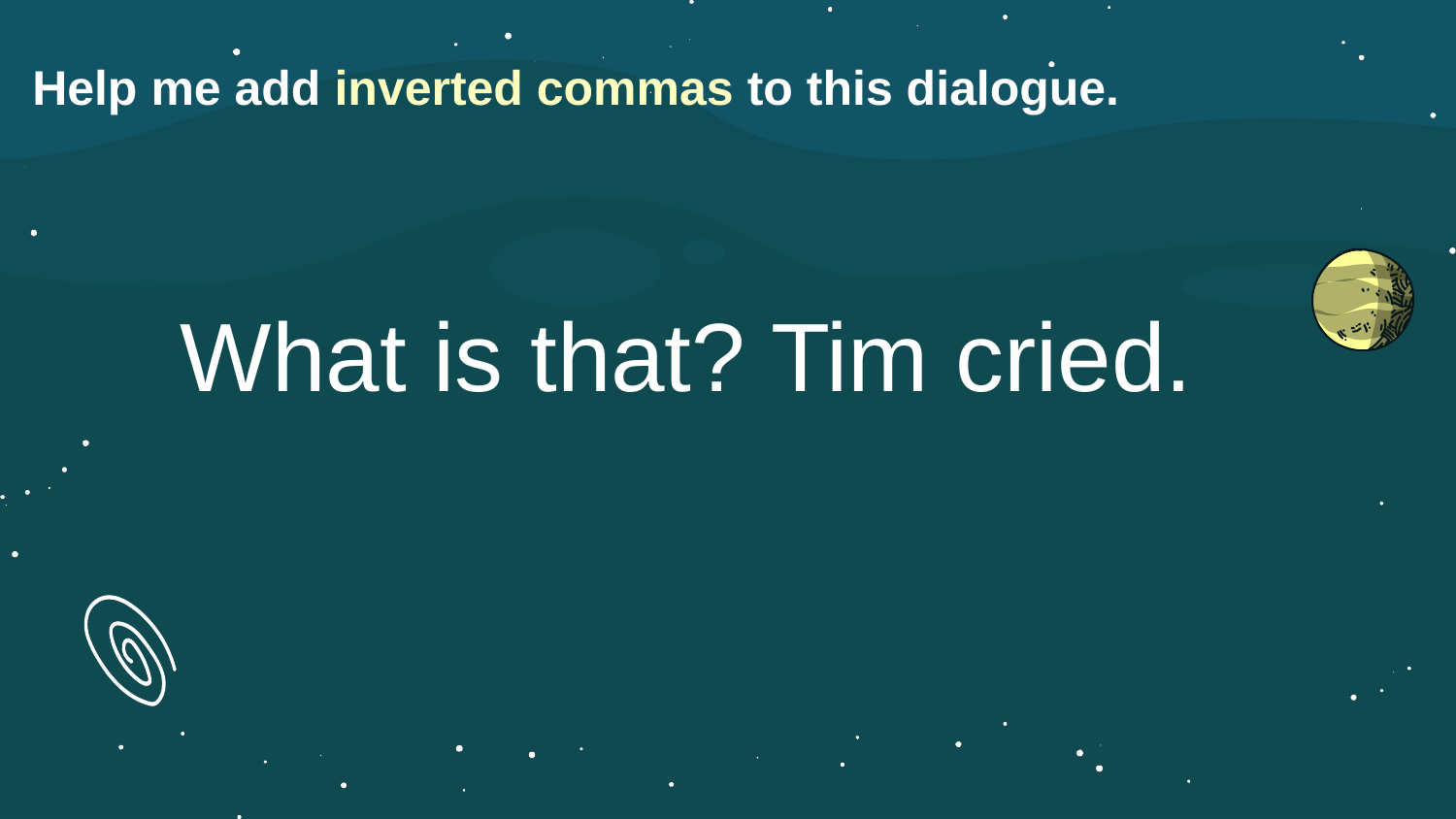

# Help me add inverted commas to this dialogue.

What is that? Tim cried.